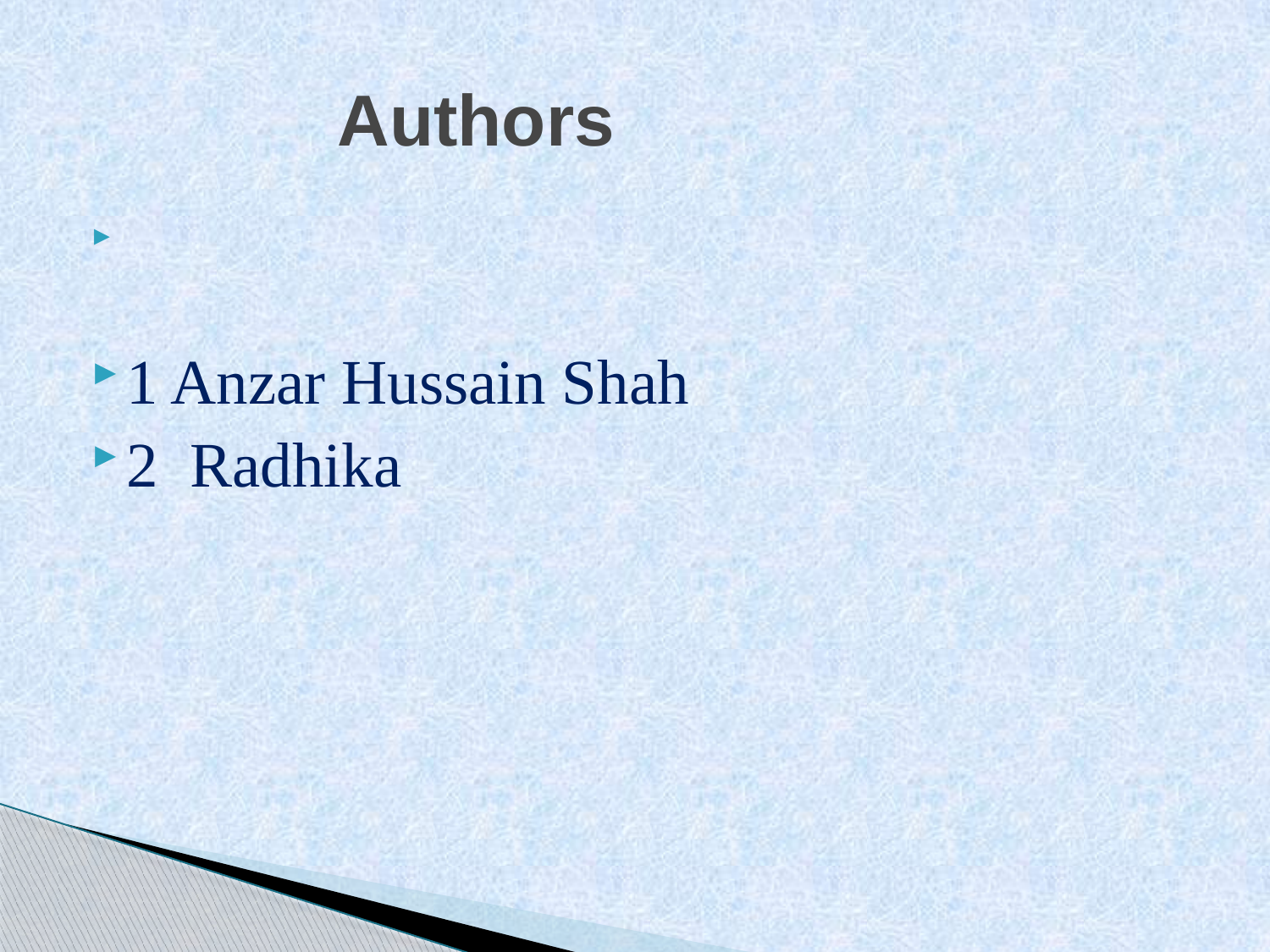

# Authors

1 Anzar Hussain Shah
2  Radhika